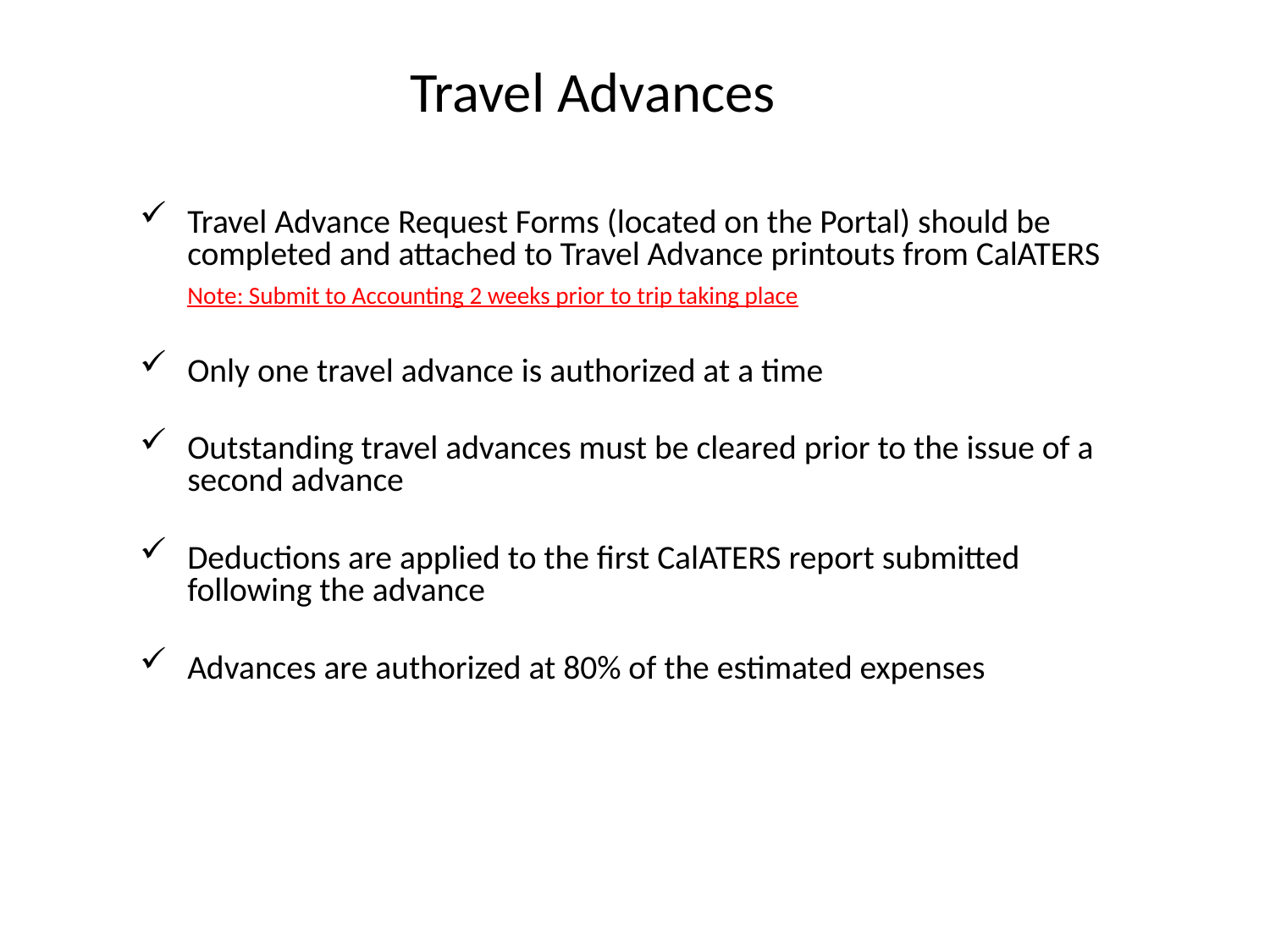

Travel Advances
Travel Advance Request Forms (located on the Portal) should be completed and attached to Travel Advance printouts from CalATERS
 	Note: Submit to Accounting 2 weeks prior to trip taking place

Only one travel advance is authorized at a time

Outstanding travel advances must be cleared prior to the issue of a second advance

Deductions are applied to the first CalATERS report submitted following the advance

Advances are authorized at 80% of the estimated expenses